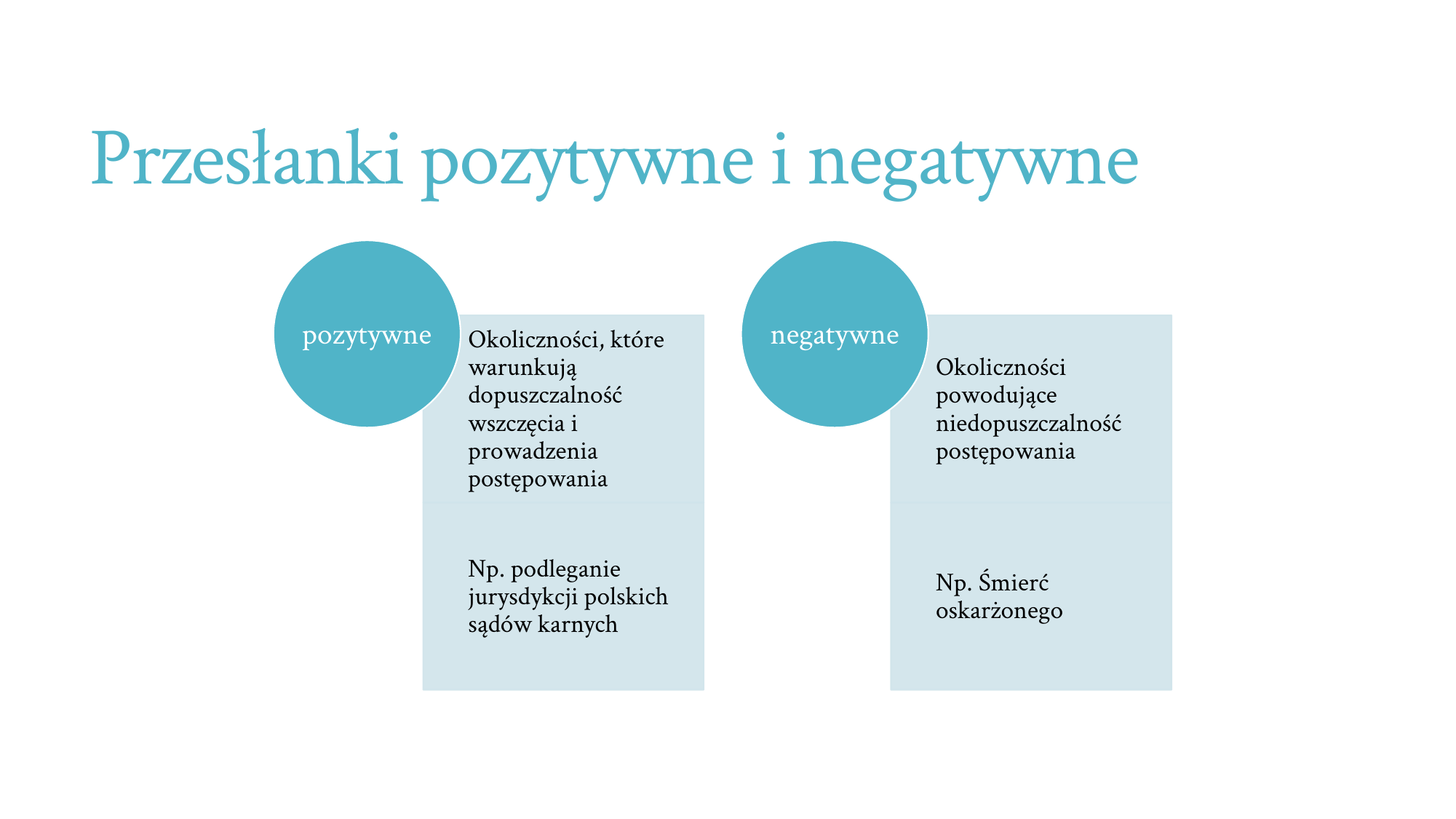

# Przesłanki pozytywne i negatywne
Okoliczności, które warunkują dopuszczalność wszczęcia i prowadzenia postępowania
Np. podleganie jurysdykcji polskich sądów karnych
pozytywne
Okoliczności powodujące niedopuszczalność postępowania
Np. Śmierć oskarżonego
negatywne